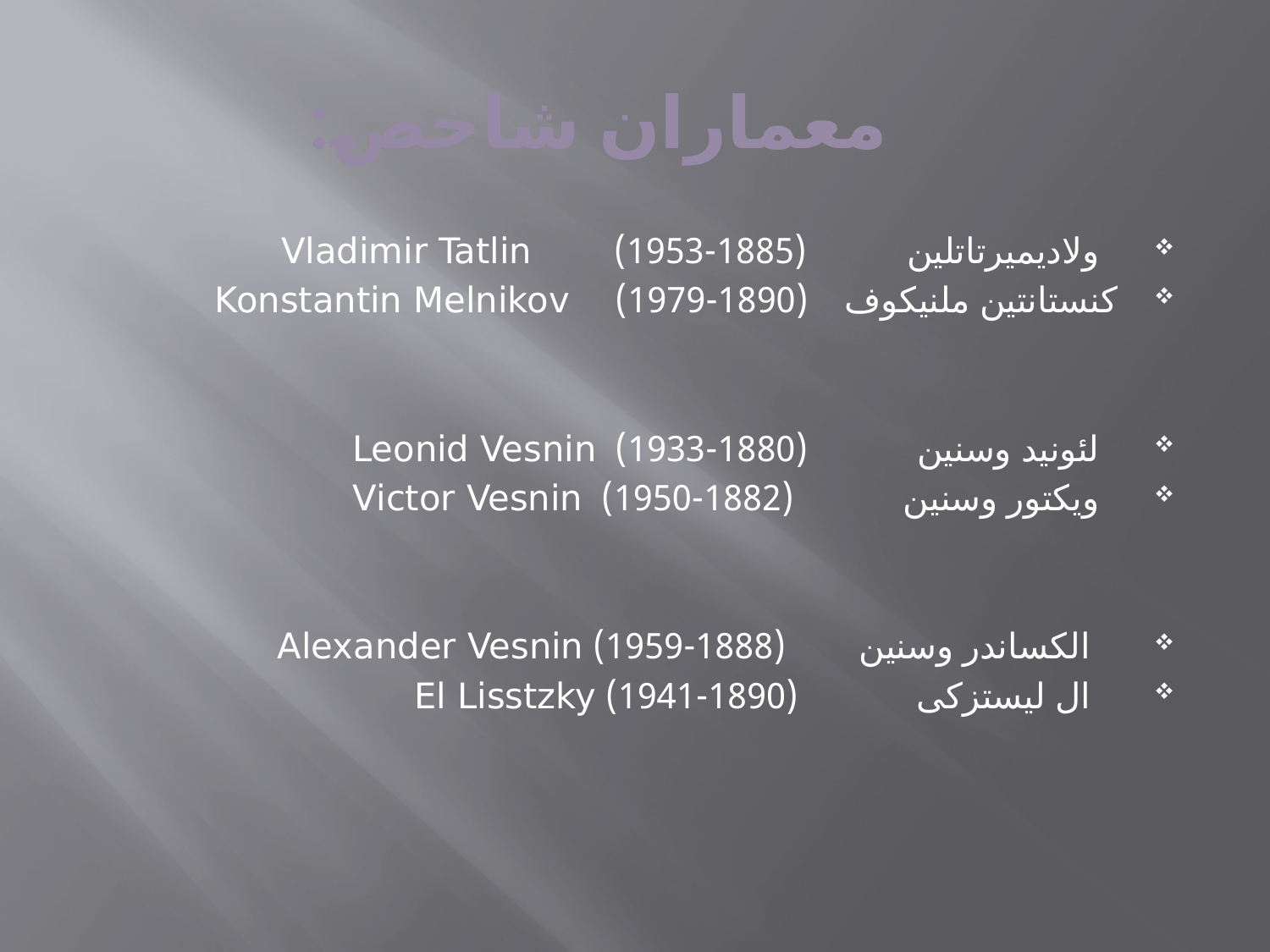

# معماران شاخص:
  ولادیمیرتاتلین           (1885-1953)         Vladimir Tatlin
کنستانتین ملنیکوف    (1890-1979)     Konstantin Melnikov

  لئونید وسنین            (1880-1933)  Leonid Vesnin
  ویکتور وسنین            (1882-1950)  Victor Vesnin

   الکساندر وسنین        (1888-1959) Alexander Vesnin
   ال لیستزکی             (1890-1941) El Lisstzky